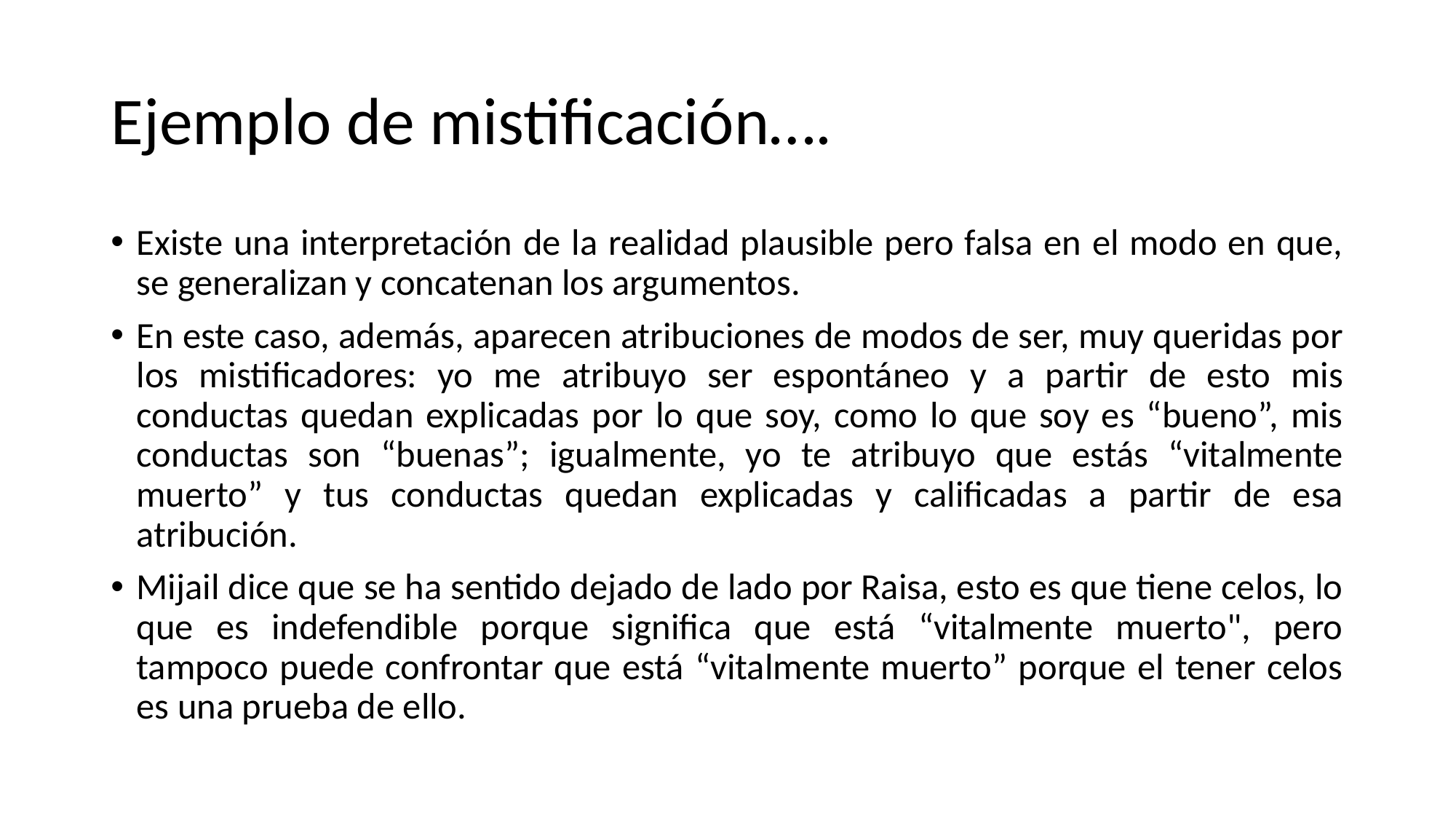

# Ejemplo de mistificación….
Existe una interpretación de la realidad plausible pero falsa en el modo en que, se generalizan y concatenan los argumentos.
En este caso, además, aparecen atribuciones de modos de ser, muy queridas por los mistificadores: yo me atribuyo ser espontáneo y a partir de esto mis conductas quedan explicadas por lo que soy, como lo que soy es “bueno”, mis conductas son “buenas”; igualmente, yo te atribuyo que estás “vitalmente muerto” y tus conductas quedan explicadas y calificadas a partir de esa atribución.
Mijail dice que se ha sentido dejado de lado por Raisa, esto es que tiene celos, lo que es indefendible porque significa que está “vitalmente muerto", pero tampoco puede confrontar que está “vitalmente muerto” porque el tener celos es una prueba de ello.